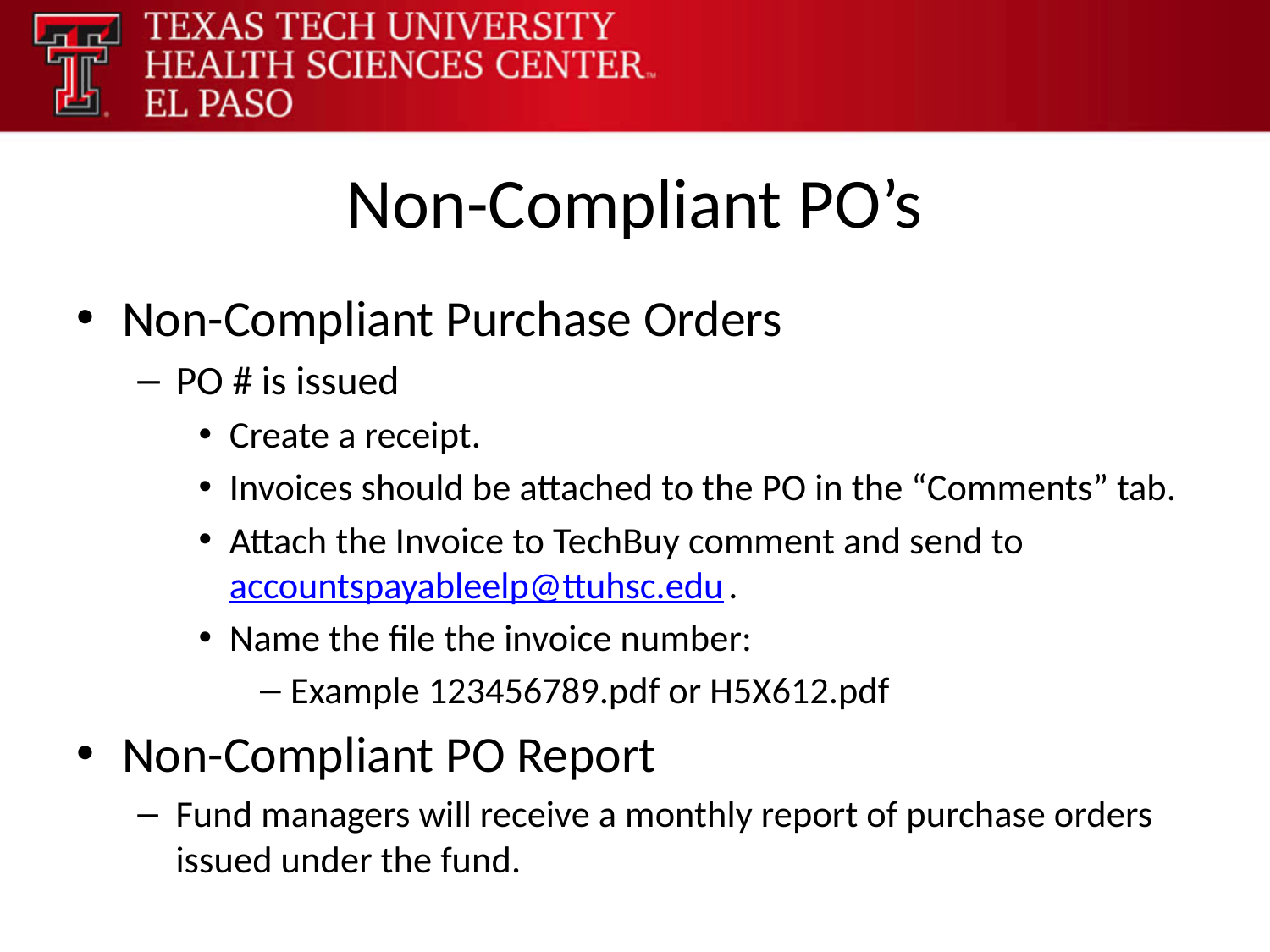

# Non-Compliant PO’s
Non-Compliant Purchase Orders
PO # is issued
Create a receipt.
Invoices should be attached to the PO in the “Comments” tab.
Attach the Invoice to TechBuy comment and send to accountspayableelp@ttuhsc.edu.
Name the file the invoice number:
Example 123456789.pdf or H5X612.pdf
Non-Compliant PO Report
Fund managers will receive a monthly report of purchase orders issued under the fund.